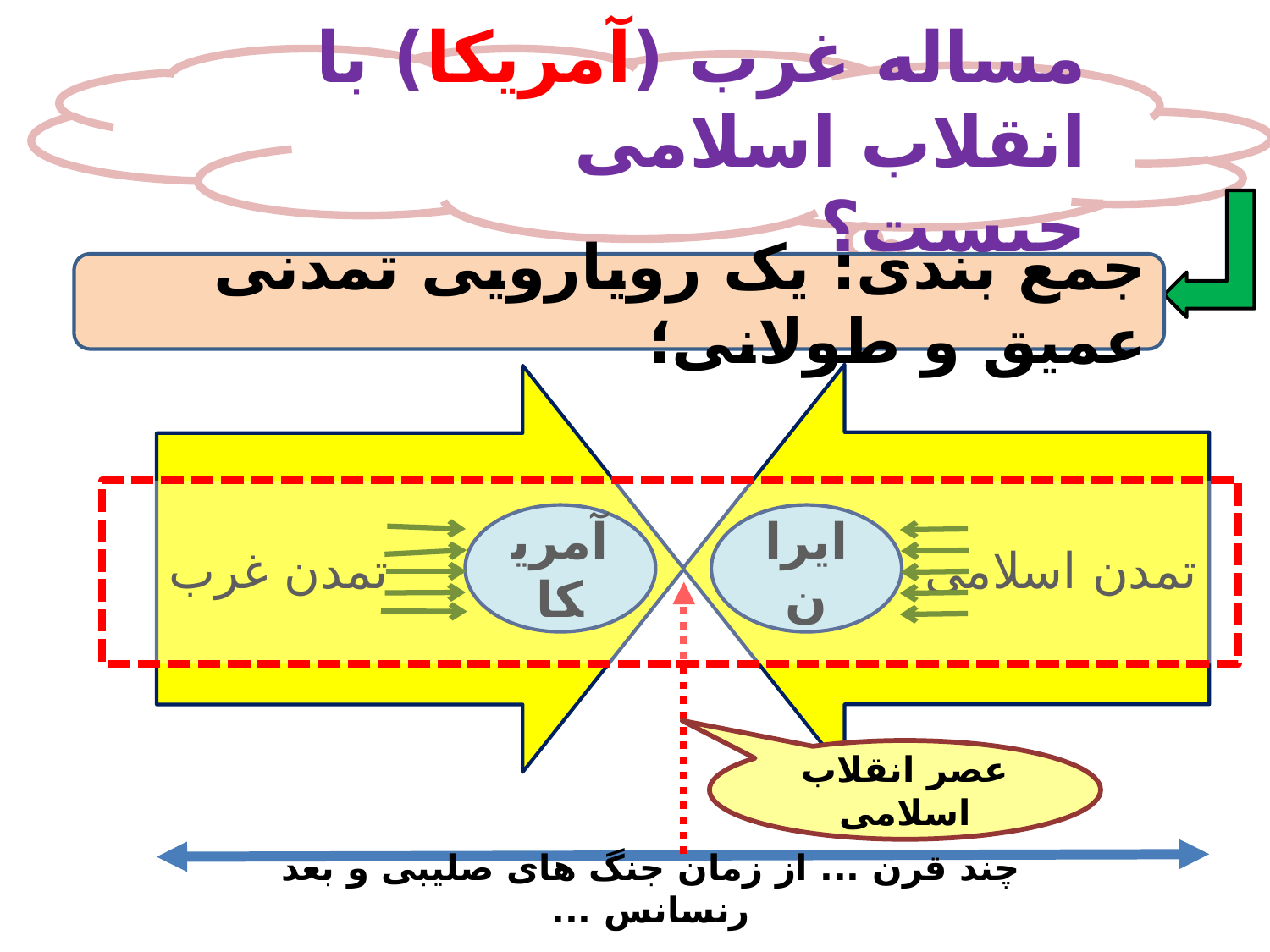

مساله غرب (آمریکا) با انقلاب اسلامی چیست؟

جمع بندی: یک رویارویی تمدنی عمیق و طولانی؛
تمدن اسلامی
تمدن غرب

آمریکا
ایران
عصر انقلاب اسلامی
چند قرن ... از زمان جنگ های صلیبی و بعد رنسانس ...